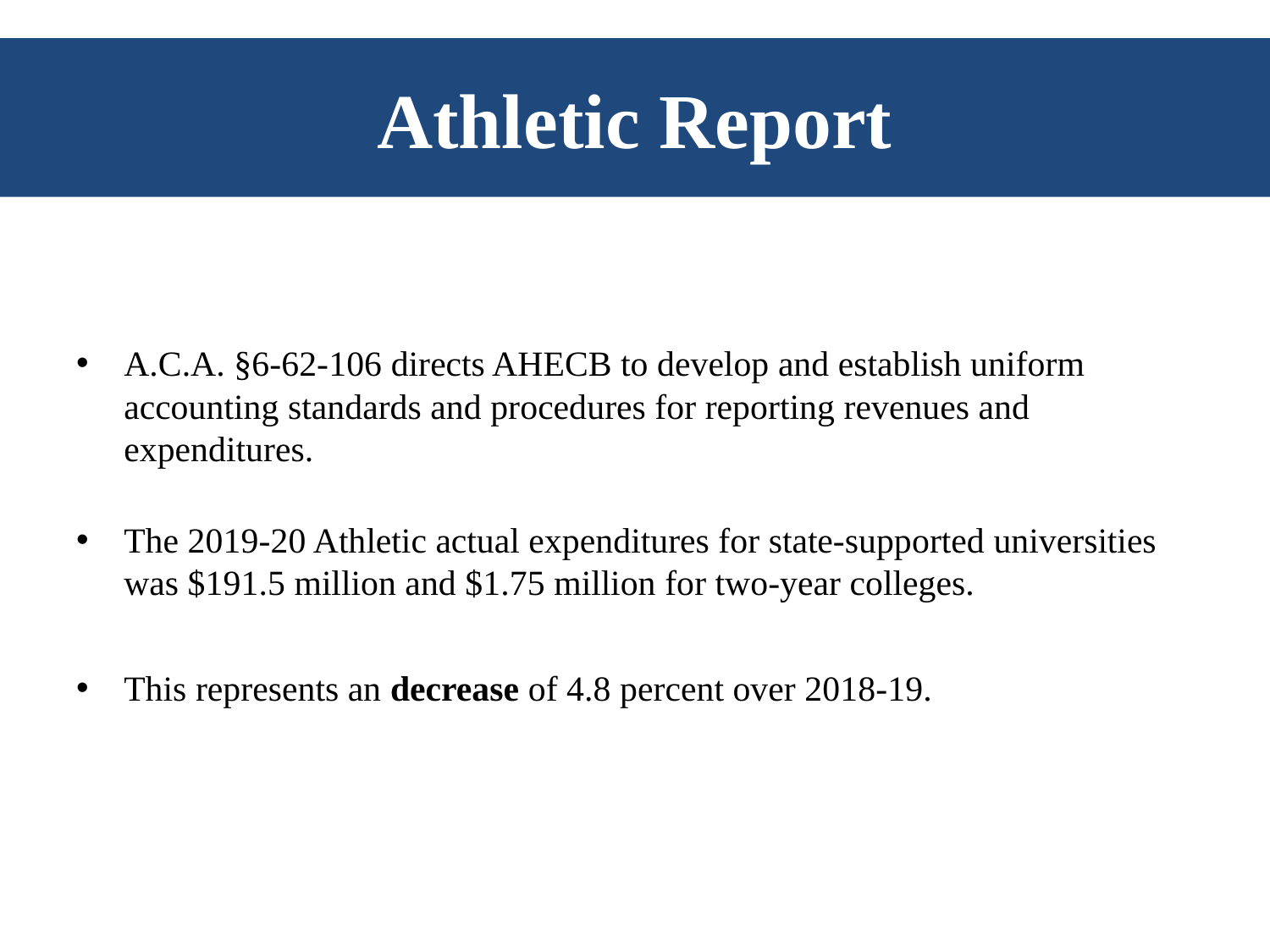

# Athletic Report

A.C.A. §6-62-106 directs AHECB to develop and establish uniform accounting standards and procedures for reporting revenues and expenditures.

The 2019-20 Athletic actual expenditures for state-supported universities was $191.5 million and $1.75 million for two-year colleges.

This represents an decrease of 4.8 percent over 2018-19.